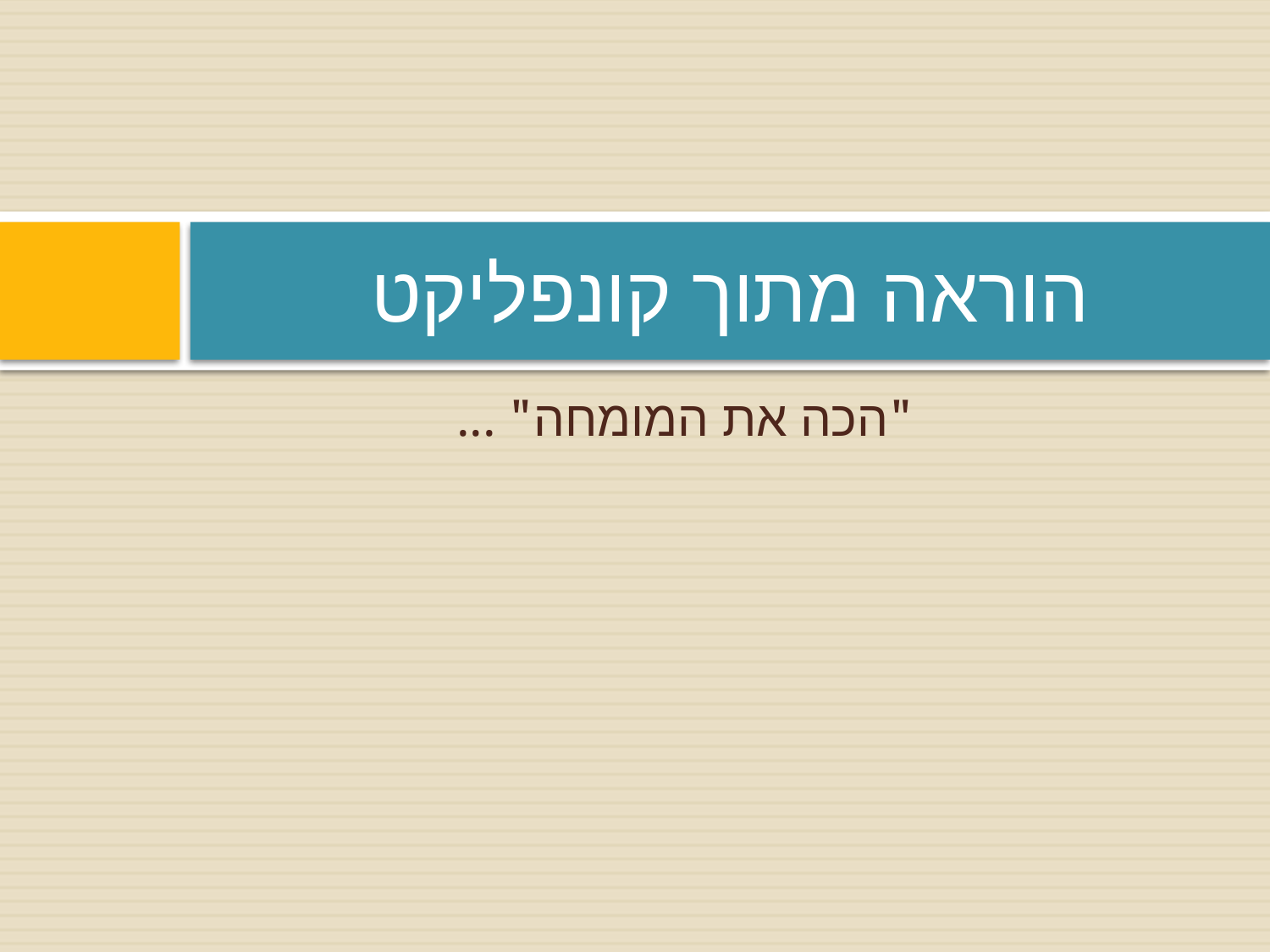

# הוראה מתוך קונפליקט
"הכה את המומחה" ...